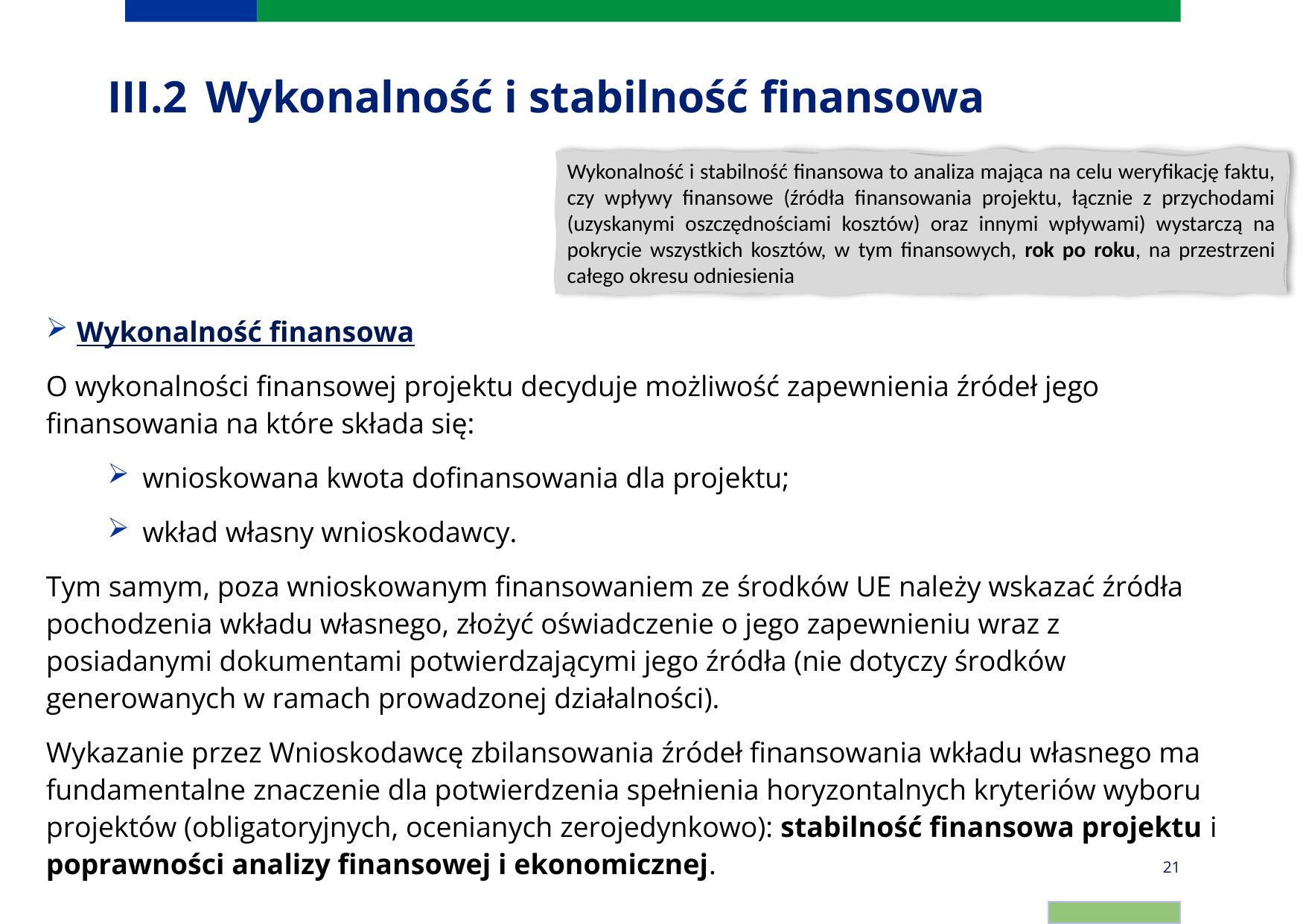

# III.2	Wykonalność i stabilność finansowa
Wykonalność i stabilność finansowa to analiza mająca na celu weryfikację faktu, czy wpływy finansowe (źródła finansowania projektu, łącznie z przychodami (uzyskanymi oszczędnościami kosztów) oraz innymi wpływami) wystarczą na pokrycie wszystkich kosztów, w tym finansowych, rok po roku, na przestrzeni całego okresu odniesienia
Wykonalność finansowa
O wykonalności finansowej projektu decyduje możliwość zapewnienia źródeł jego finansowania na które składa się:
wnioskowana kwota dofinansowania dla projektu;
wkład własny wnioskodawcy.
Tym samym, poza wnioskowanym finansowaniem ze środków UE należy wskazać źródła pochodzenia wkładu własnego, złożyć oświadczenie o jego zapewnieniu wraz z posiadanymi dokumentami potwierdzającymi jego źródła (nie dotyczy środków generowanych w ramach prowadzonej działalności).
Wykazanie przez Wnioskodawcę zbilansowania źródeł finansowania wkładu własnego ma fundamentalne znaczenie dla potwierdzenia spełnienia horyzontalnych kryteriów wyboru projektów (obligatoryjnych, ocenianych zerojedynkowo): stabilność finansowa projektu i poprawności analizy finansowej i ekonomicznej.
21